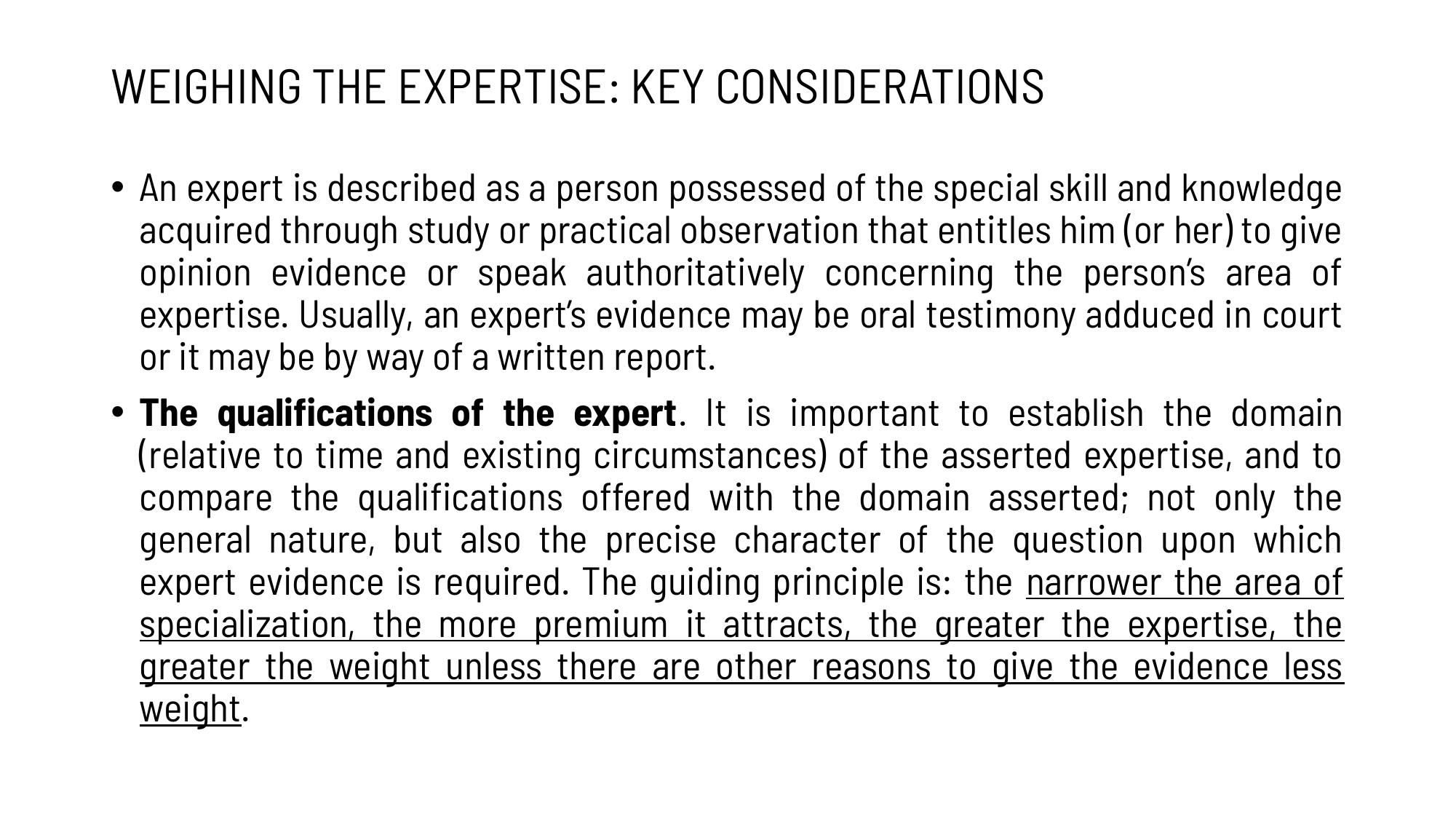

# WEIGHING THE EXPERTISE: KEY CONSIDERATIONS
An expert is described as a person possessed of the special skill and knowledge acquired through study or practical observation that entitles him (or her) to give opinion evidence or speak authoritatively concerning the person’s area of expertise. Usually, an expert’s evidence may be oral testimony adduced in court or it may be by way of a written report.
The qualifications of the expert. It is important to establish the domain (relative to time and existing circumstances) of the asserted expertise, and to compare the qualifications offered with the domain asserted; not only the general nature, but also the precise character of the question upon which expert evidence is required. The guiding principle is: the narrower the area of specialization, the more premium it attracts, the greater the expertise, the greater the weight unless there are other reasons to give the evidence less weight.